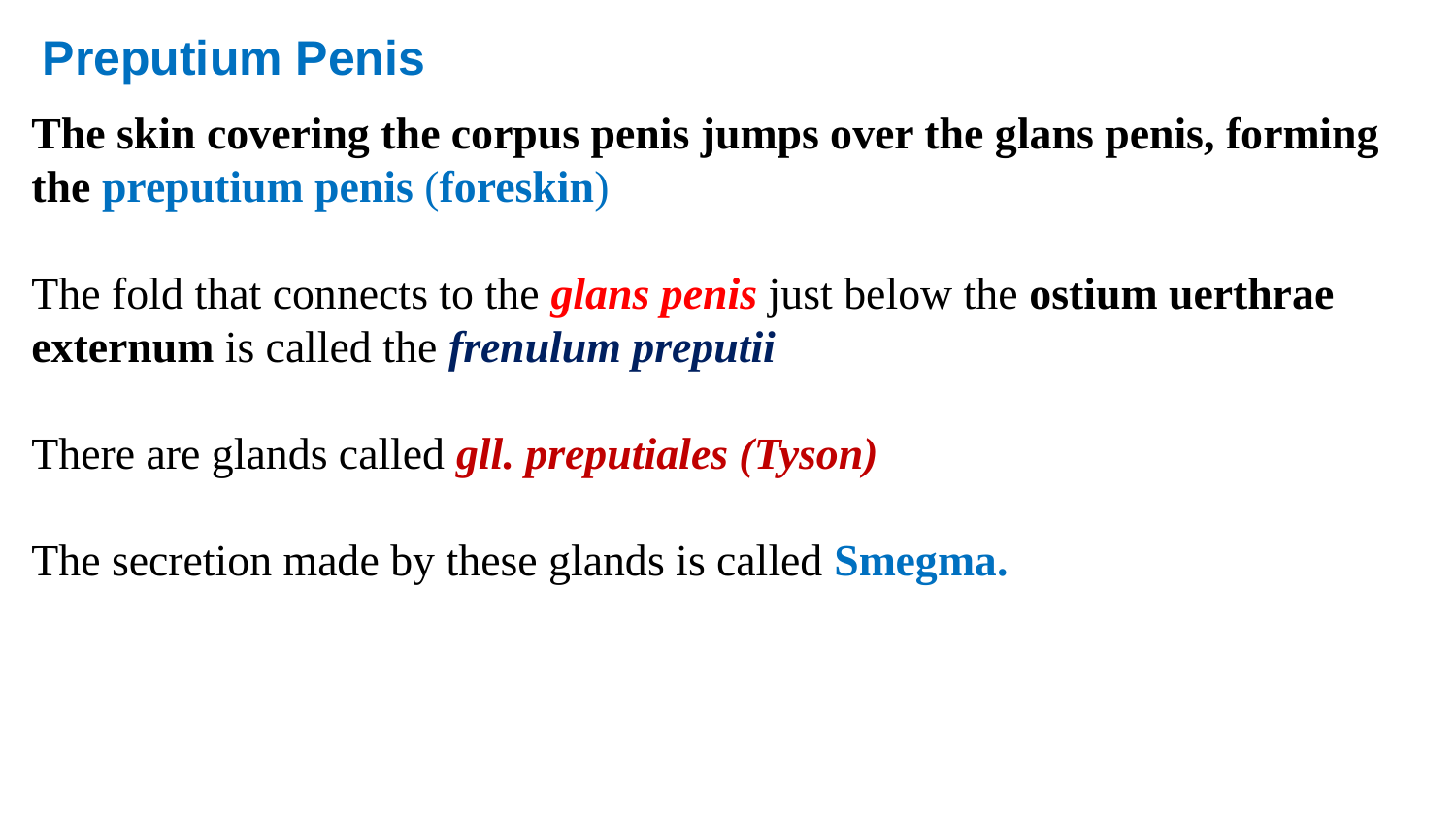

# Preputium Penis
The skin covering the corpus penis jumps over the glans penis, forming the preputium penis (foreskin)

The fold that connects to the glans penis just below the ostium uerthrae externum is called the frenulum preputii

There are glands called gll. preputiales (Tyson)

The secretion made by these glands is called Smegma.